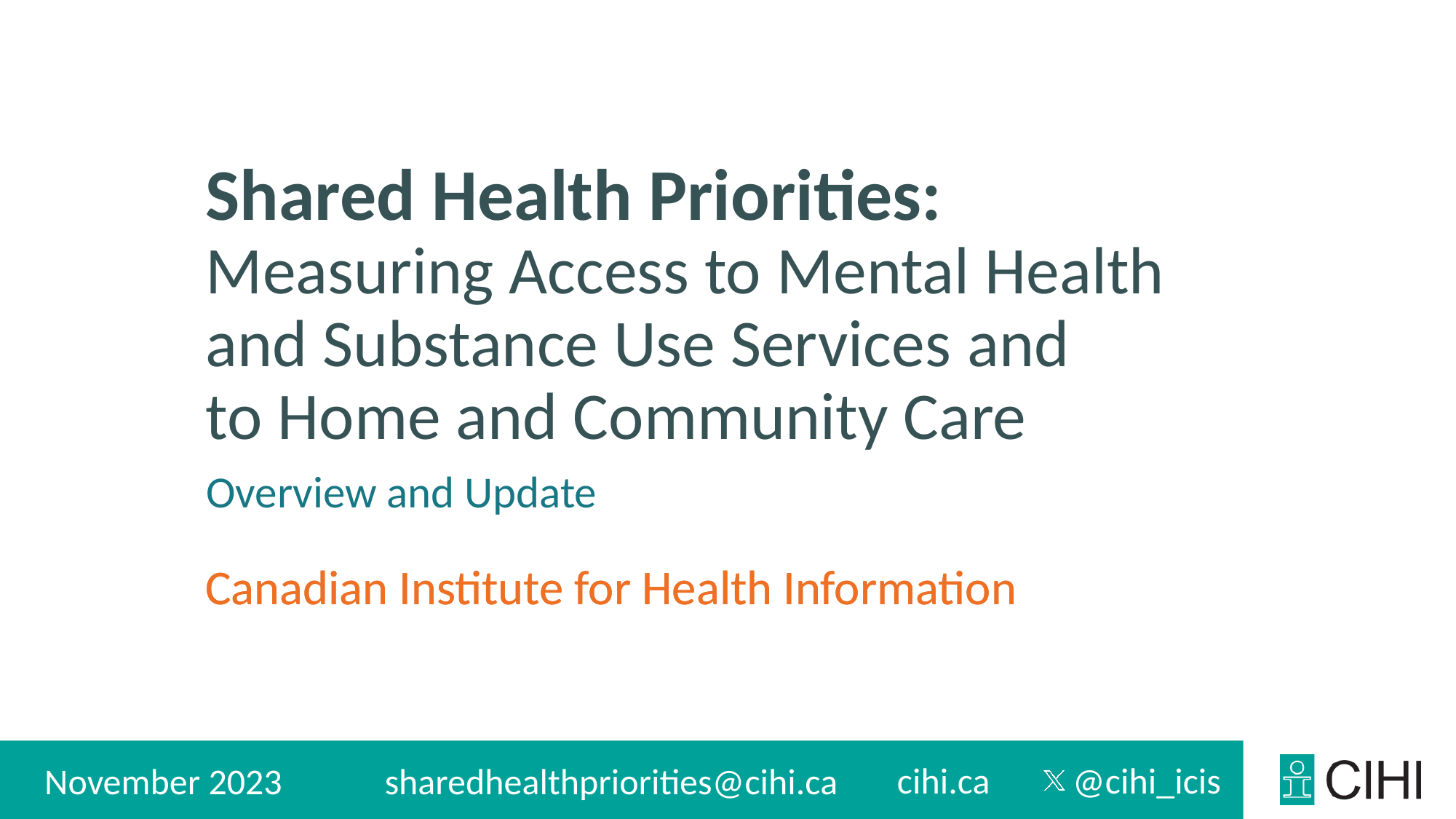

# Shared Health Priorities: Measuring Access to Mental Health and Substance Use Services and to Home and Community Care
Overview and Update
Canadian Institute for Health Information
November 2023
sharedhealthpriorities@cihi.ca